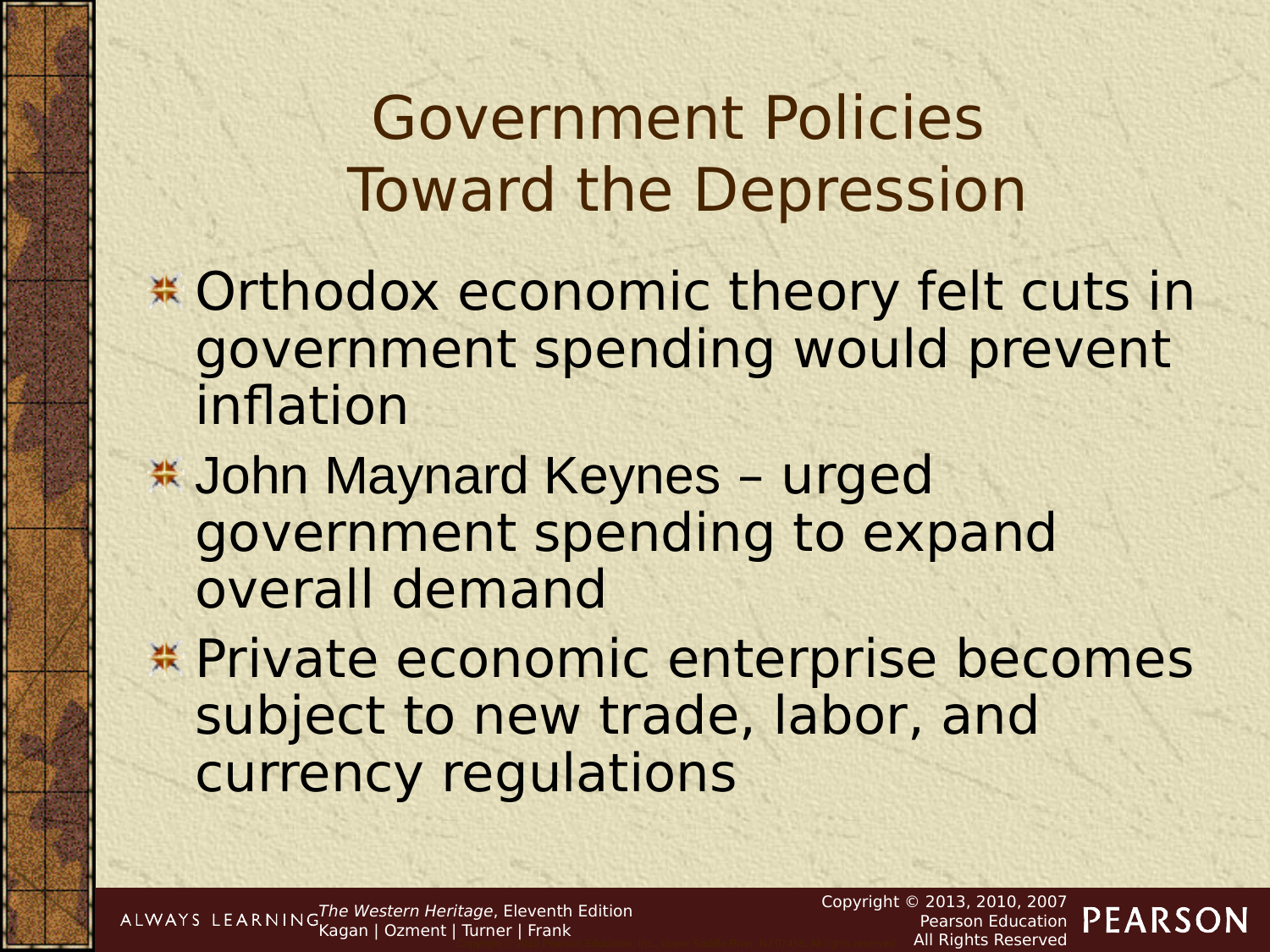

Government Policies
Toward the Depression
Orthodox economic theory felt cuts in government spending would prevent inflation
John Maynard Keynes – urged government spending to expand overall demand
Private economic enterprise becomes subject to new trade, labor, and currency regulations
Copyright © 2010 Pearson Education, Inc., Upper Saddle River, NJ 07458. All rights reserved.